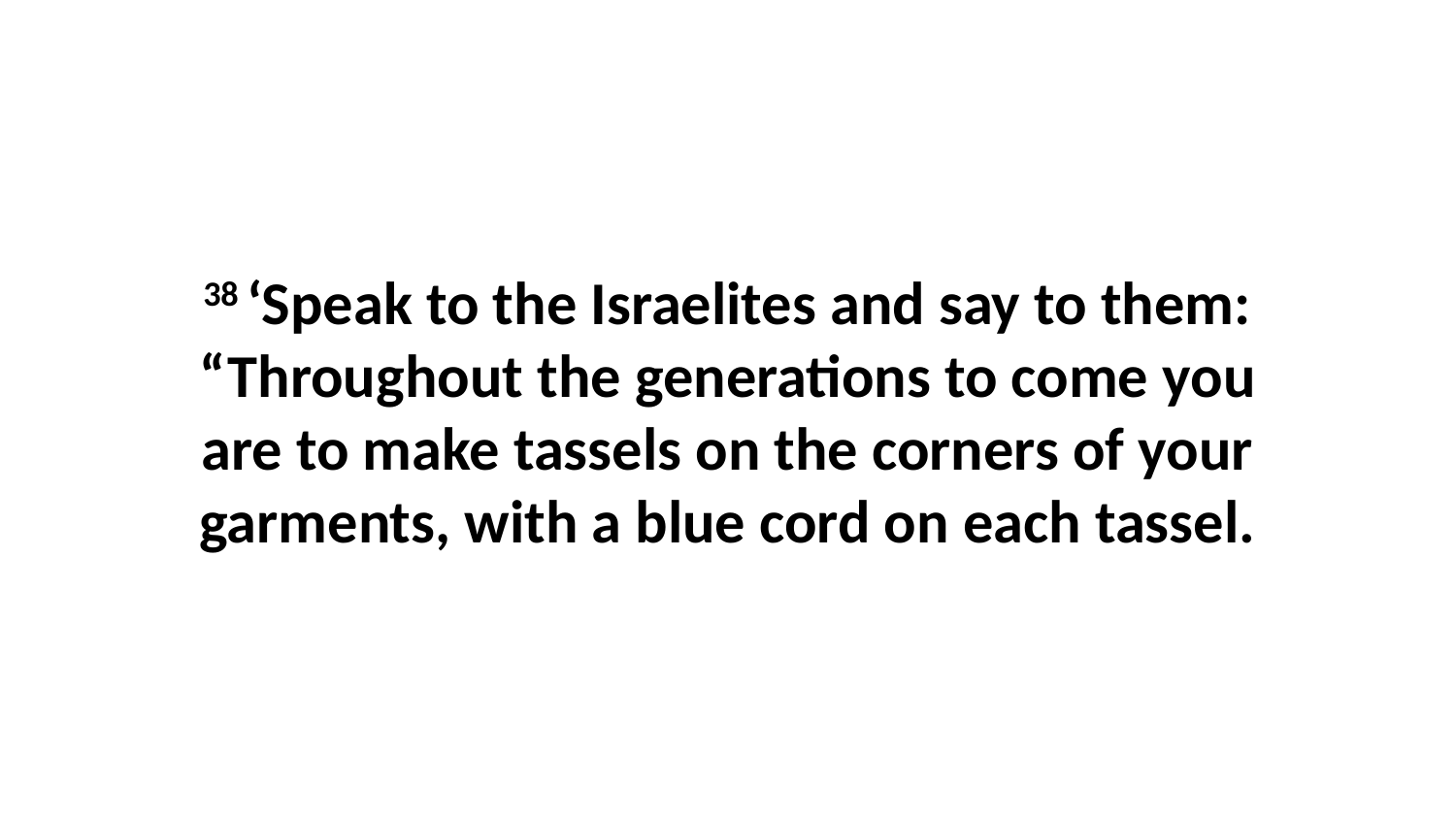

38 ‘Speak to the Israelites and say to them: “Throughout the generations to come you are to make tassels on the corners of your garments, with a blue cord on each tassel.